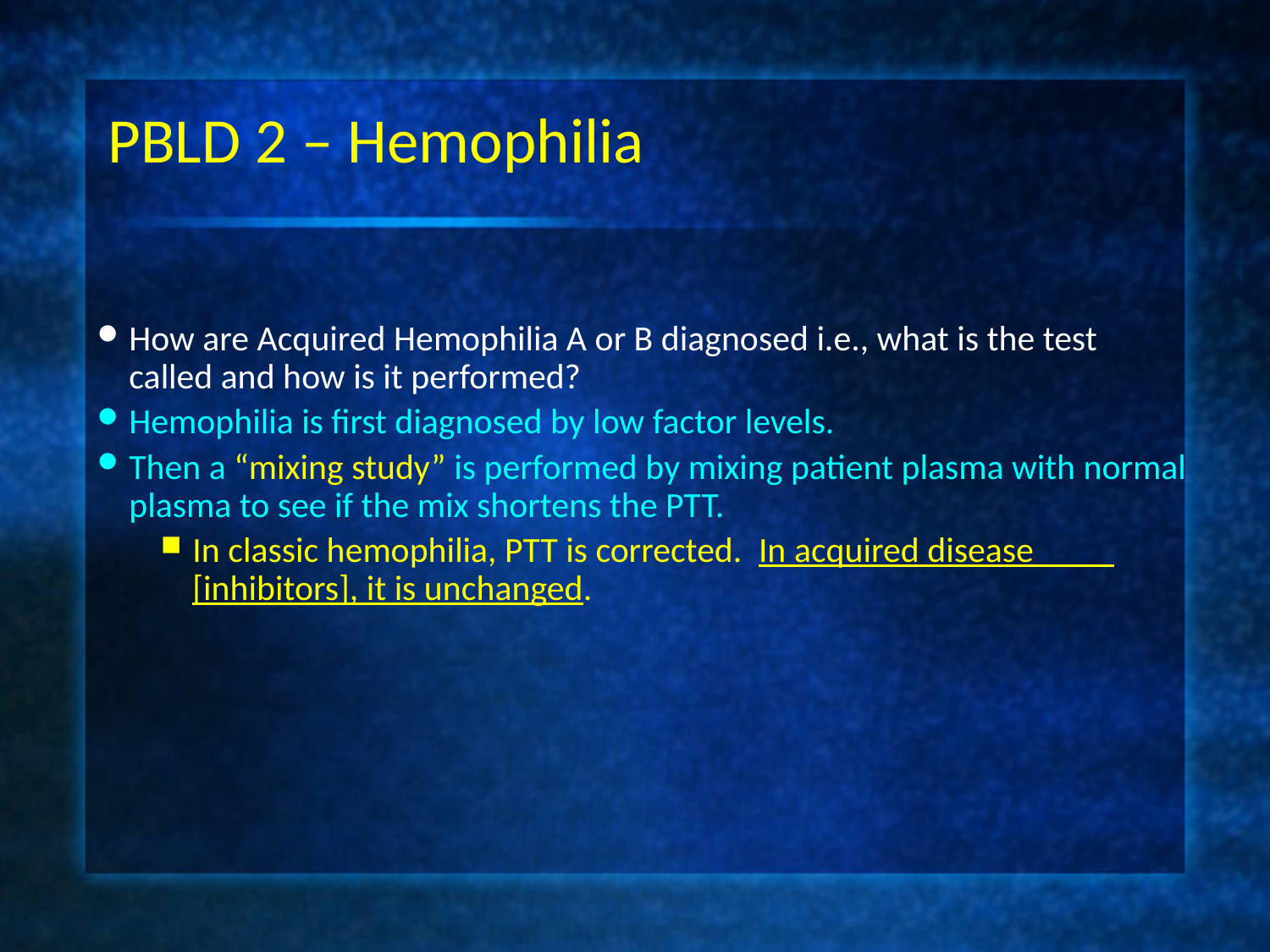

# PBLD 2 – Hemophilia

How are Acquired Hemophilia A or B diagnosed i.e., what is the test              called and how is it performed?
Hemophilia is first diagnosed by low factor levels.
Then a “mixing study” is performed by mixing patient plasma with normal plasma to see if the mix shortens the PTT.
In classic hemophilia, PTT is corrected.  In acquired disease           [inhibitors], it is unchanged.